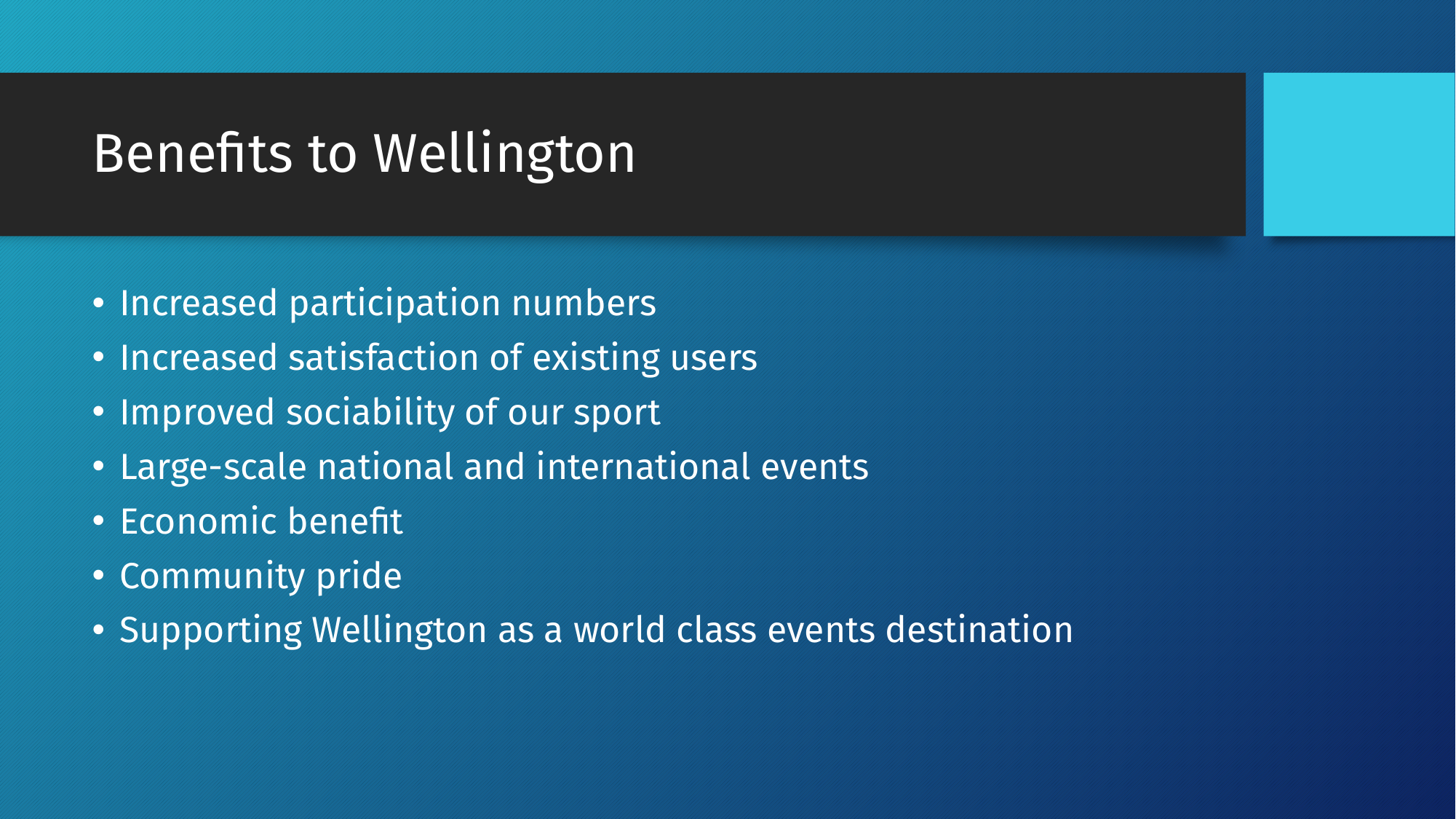

# Benefits to Wellington
Increased participation numbers
Increased satisfaction of existing users
Improved sociability of our sport
Large-scale national and international events
Economic benefit
Community pride
Supporting Wellington as a world class events destination